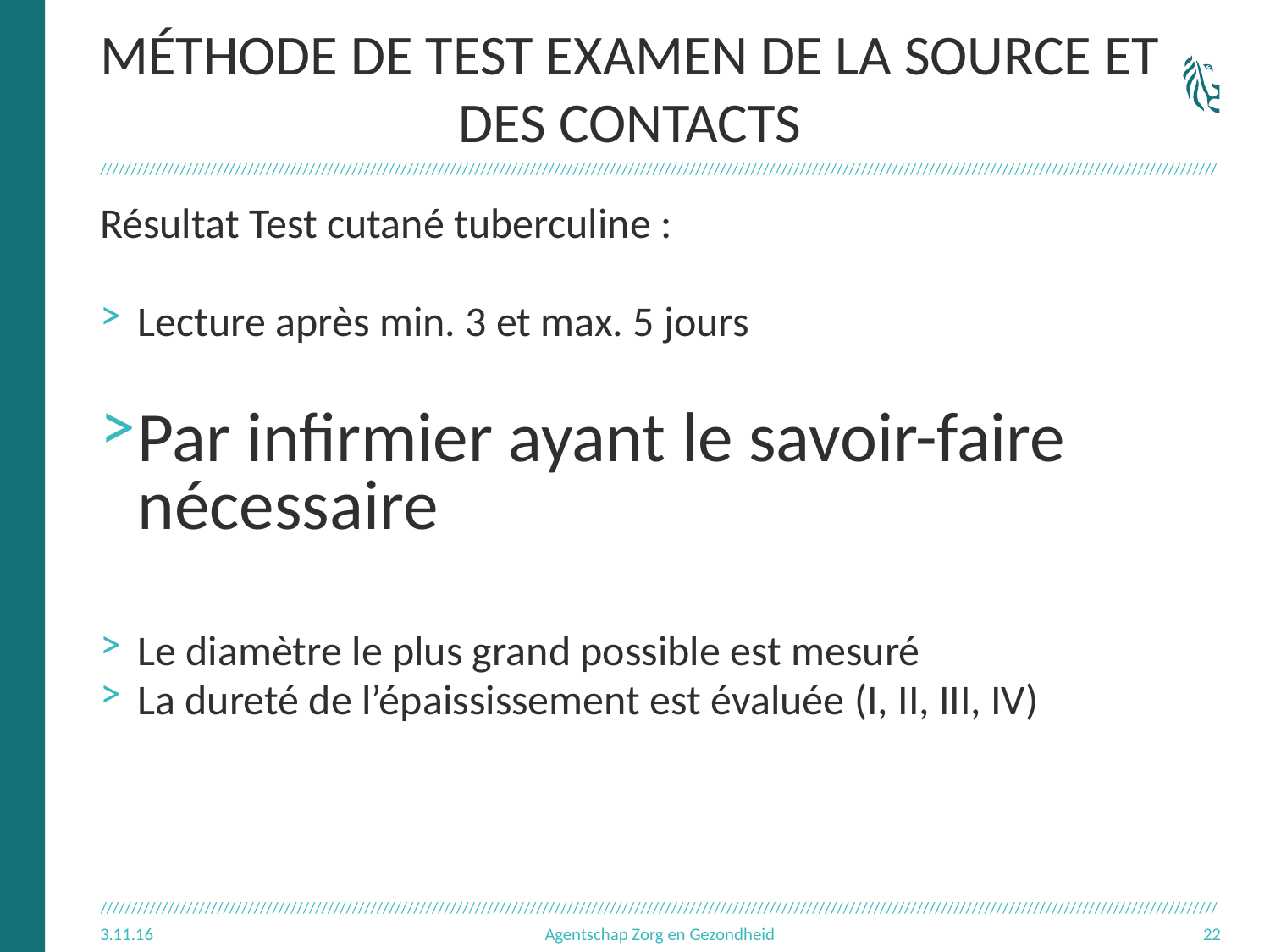

# méthode de TEST examen de la source et des contacts
Résultat Test cutané tuberculine :

Lecture après min. 3 et max. 5 jours

Par infirmier ayant le savoir-faire nécessaire

Le diamètre le plus grand possible est mesuré
La dureté de l’épaississement est évaluée (I, II, III, IV)

3.11.16
Agentschap Zorg en Gezondheid
22